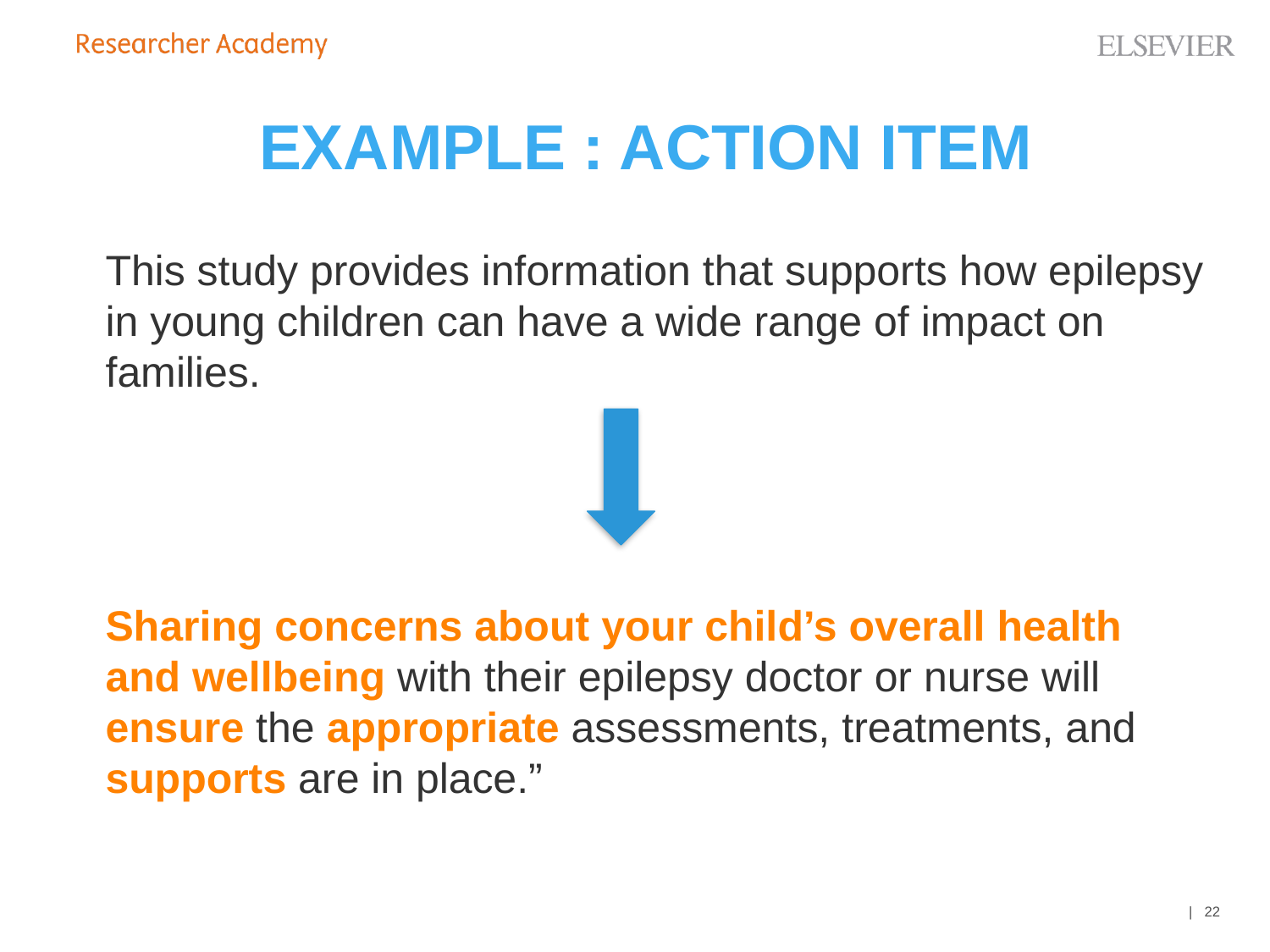

# EXAMPLE : ACTION ITEM
This study provides information that supports how epilepsy in young children can have a wide range of impact on families.

Sharing concerns about your child’s overall health and wellbeing with their epilepsy doctor or nurse will ensure the appropriate assessments, treatments, and supports are in place.”